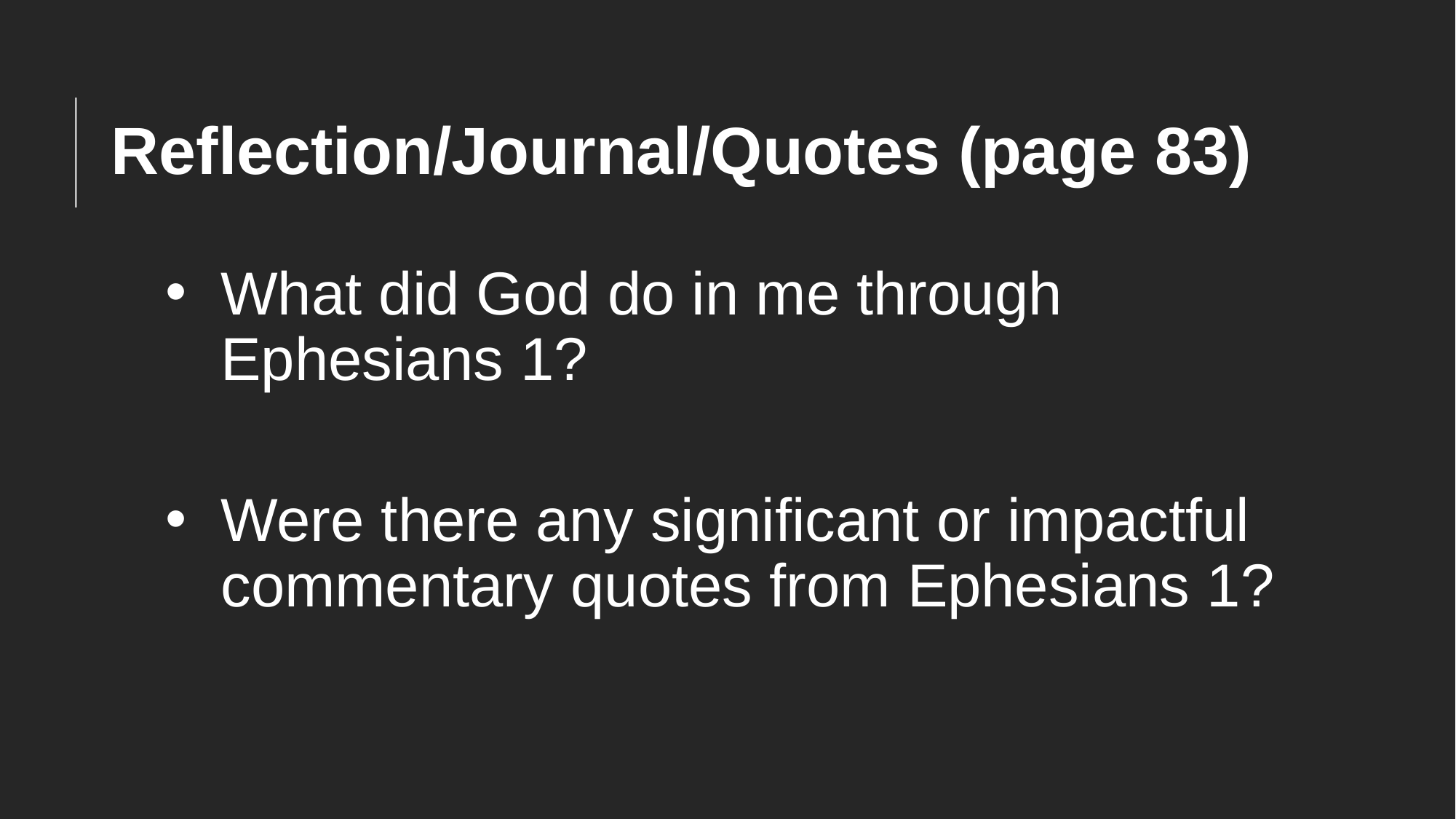

# Reflection/Journal/Quotes (page 83)
What did God do in me through Ephesians 1?

Were there any significant or impactful commentary quotes from Ephesians 1?